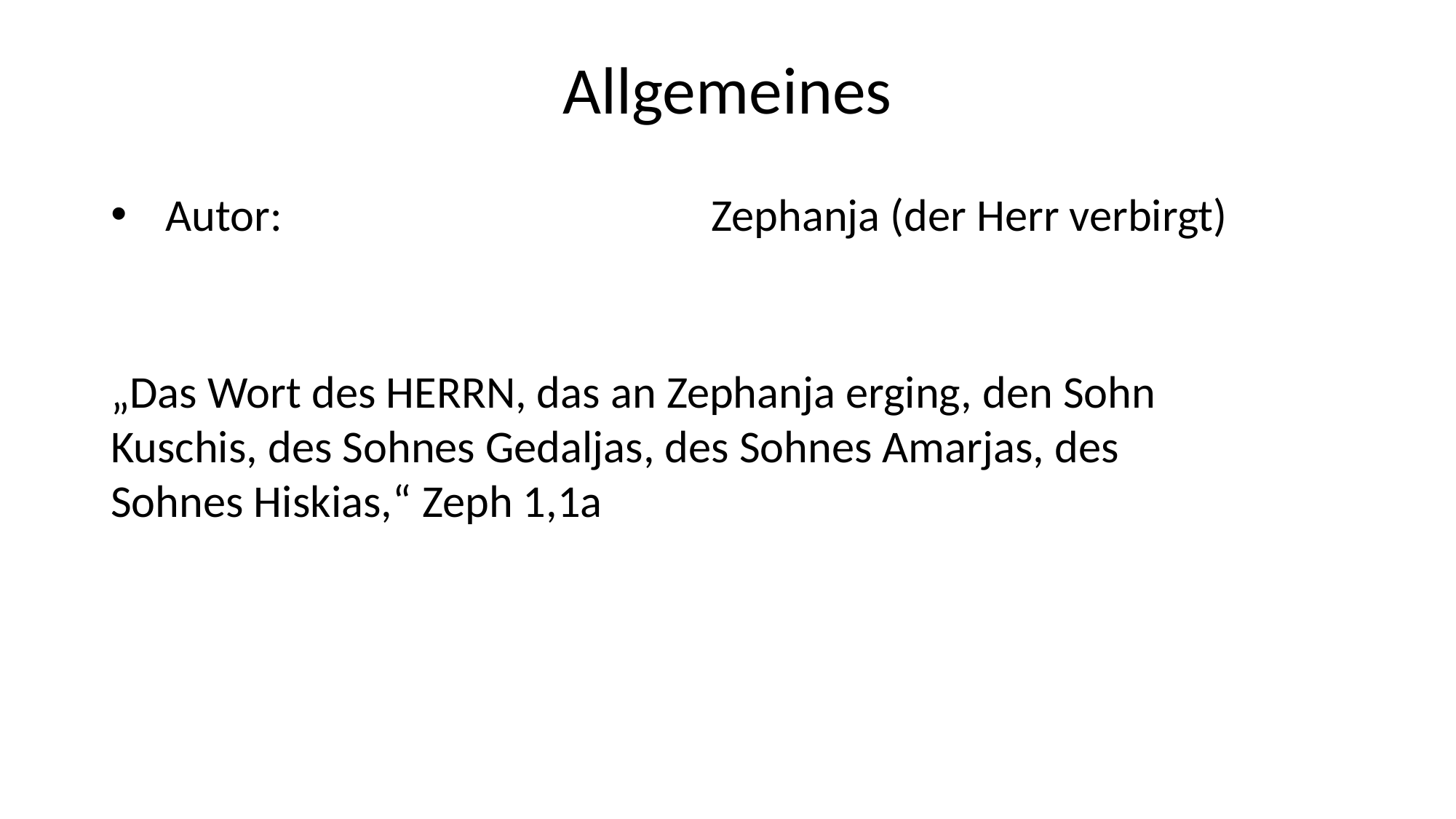

# Allgemeines
Autor:				Zephanja (der Herr verbirgt)
„Das Wort des HERRN, das an Zephanja erging, den Sohn Kuschis, des Sohnes Gedaljas, des Sohnes Amarjas, des Sohnes Hiskias,“ Zeph 1,1a